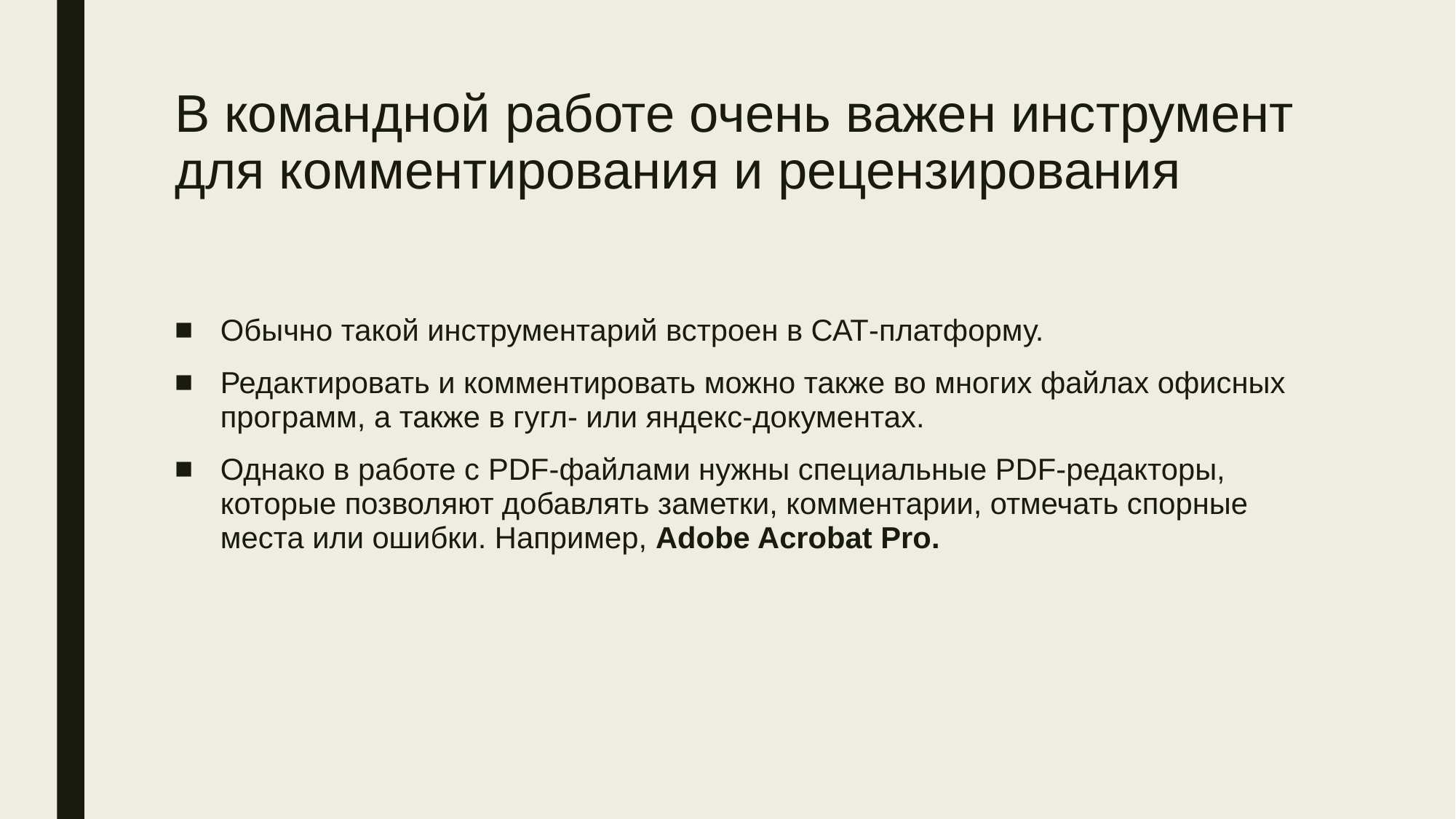

# В командной работе очень важен инструмент для комментирования и рецензирования
Обычно такой инструментарий встроен в САТ-платформу.
Редактировать и комментировать можно также во многих файлах офисных программ, а также в гугл- или яндекс-документах.
Однако в работе с PDF-файлами нужны специальные PDF-редакторы, которые позволяют добавлять заметки, комментарии, отмечать спорные места или ошибки. Например, Adobe Acrobat Pro.